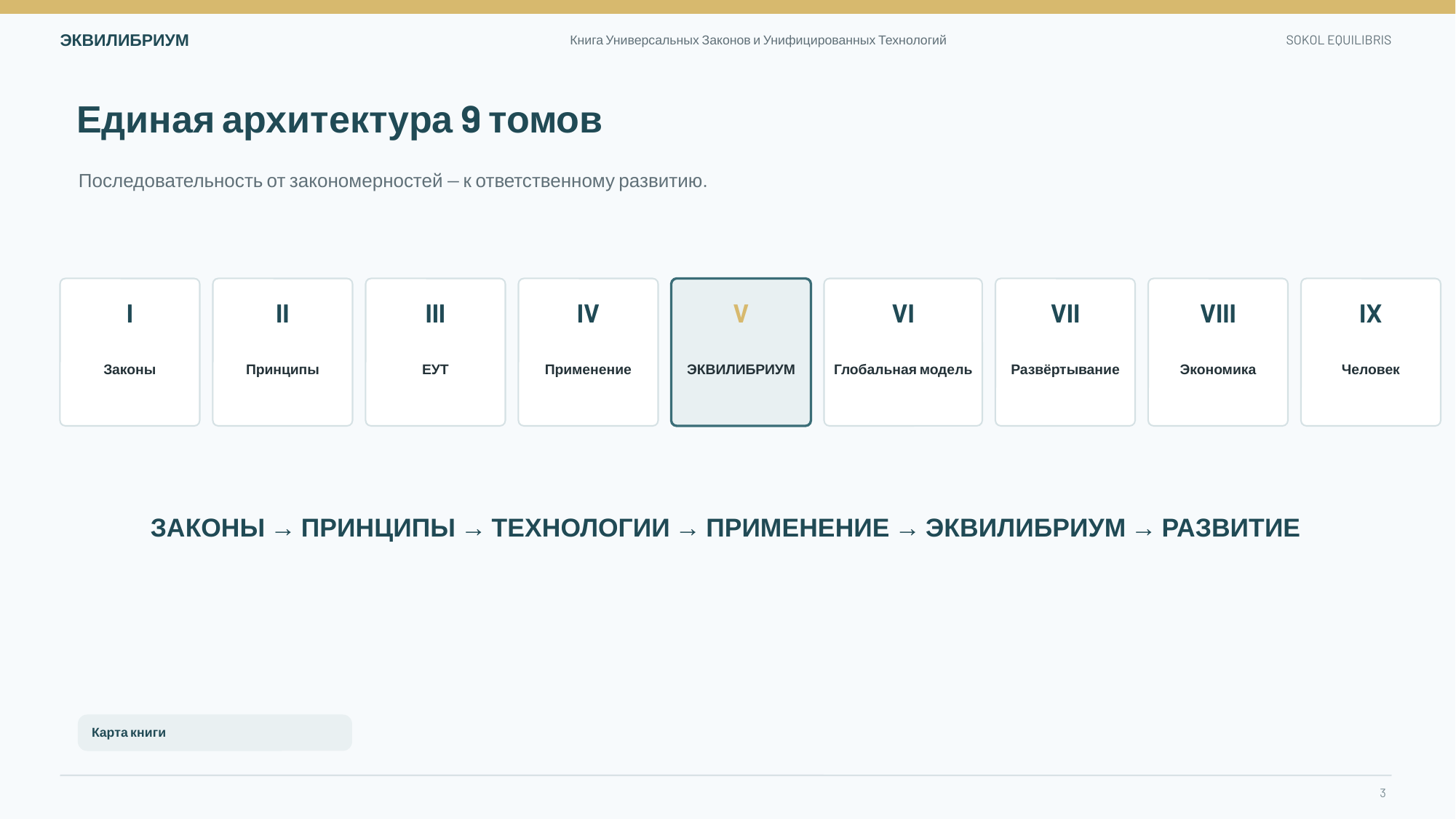

Единая архитектура 9 томов
Последовательность от закономерностей — к ответственному развитию.

I
II
III
IV
V
VI
VII
VIII
IX
Законы
Принципы
ЕУТ
Применение
ЭКВИЛИБРИУМ
Глобальная модель
Развёртывание
Экономика
Человек
ЗАКОНЫ → ПРИНЦИПЫ → ТЕХНОЛОГИИ → ПРИМЕНЕНИЕ → ЭКВИЛИБРИУМ → РАЗВИТИЕ

Карта книги
3